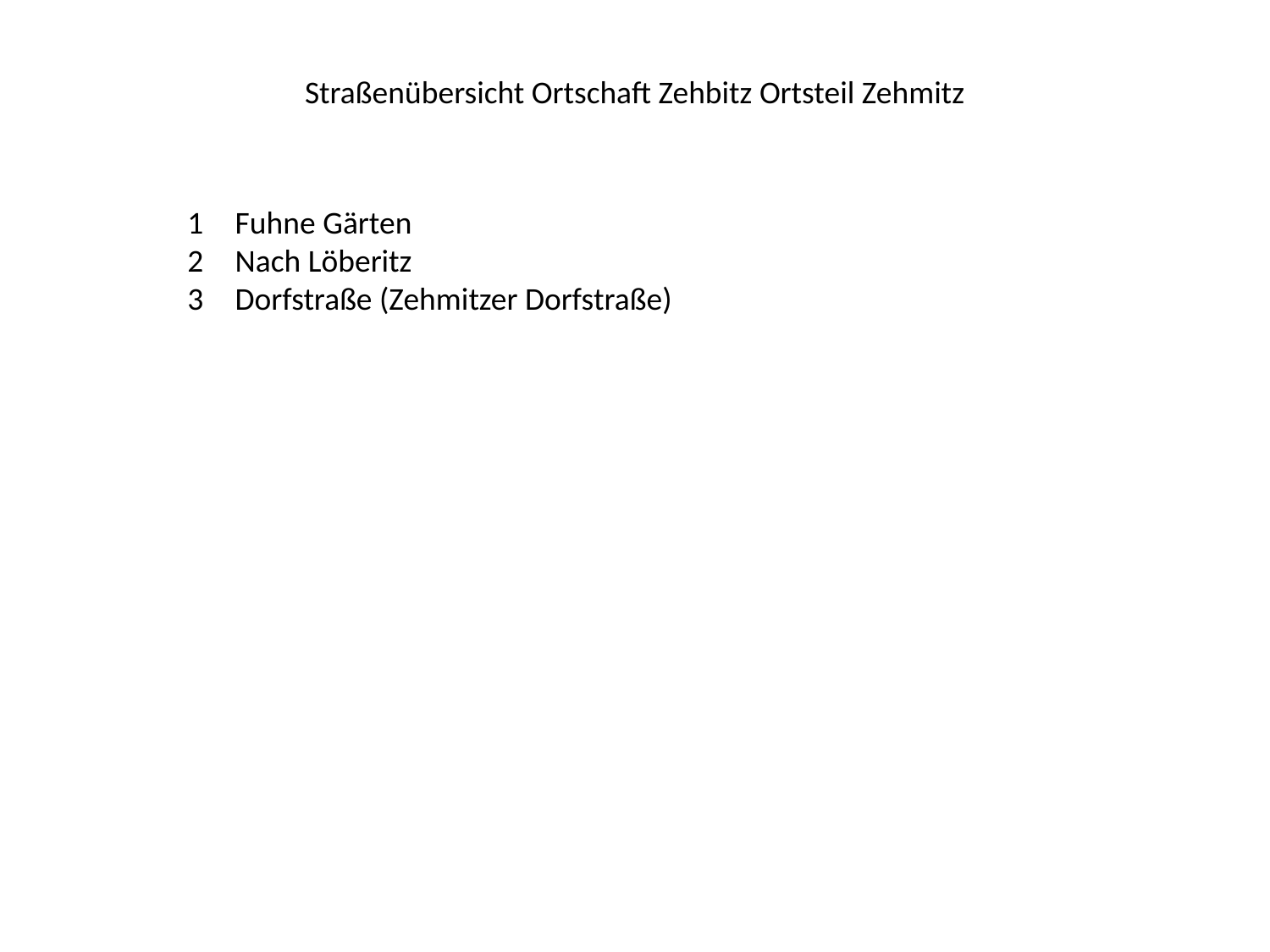

Straßenübersicht Ortschaft Zehbitz Ortsteil Zehmitz
Fuhne Gärten
Nach Löberitz
Dorfstraße (Zehmitzer Dorfstraße)